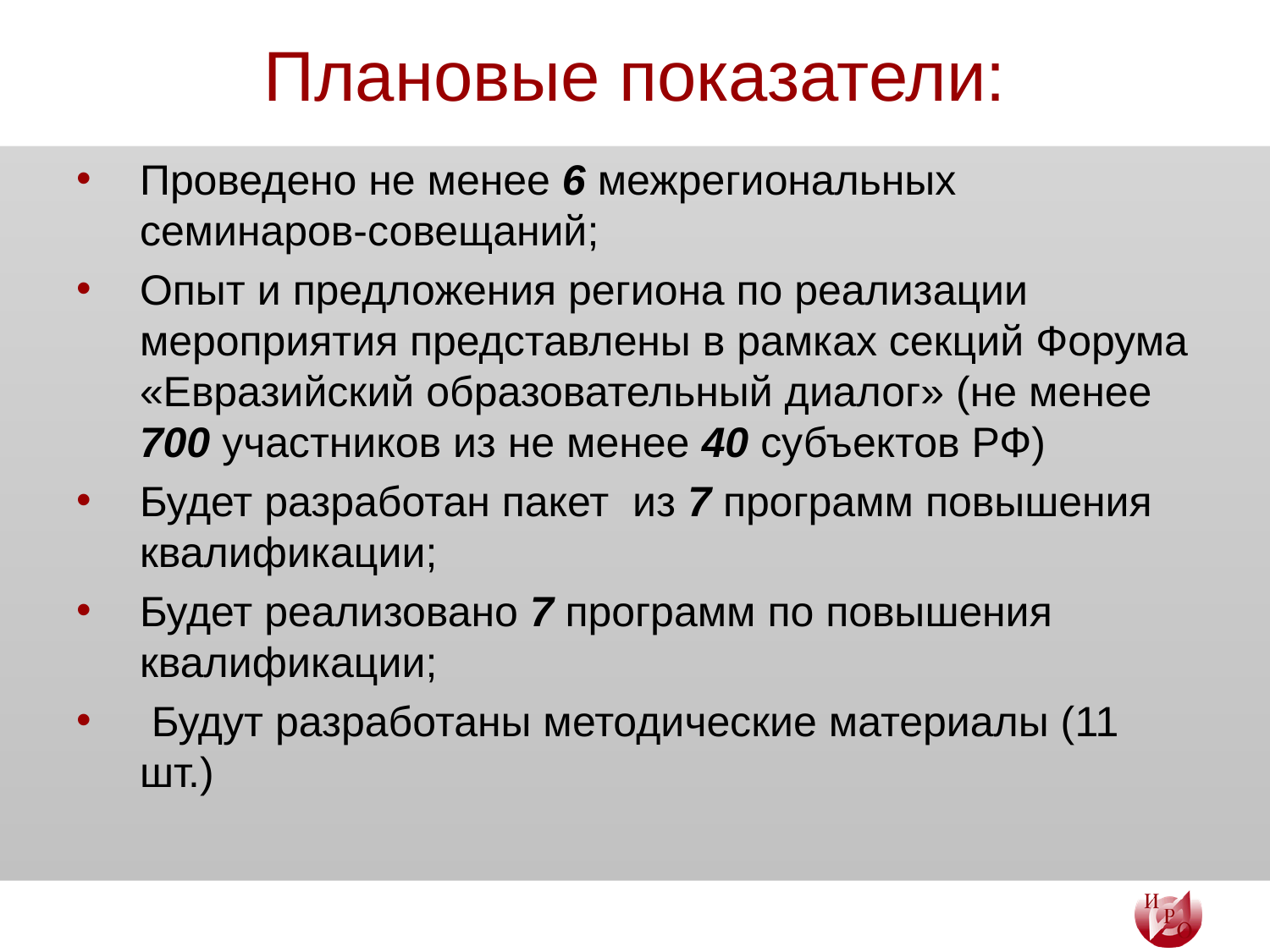

# Плановые показатели:
Проведено не менее 6 межрегиональных семинаров-совещаний;
Опыт и предложения региона по реализации мероприятия представлены в рамках секций Форума «Евразийский образовательный диалог» (не менее 700 участников из не менее 40 субъектов РФ)
Будет разработан пакет  из 7 программ повышения квалификации;
Будет реализовано 7 программ по повышения квалификации;
 Будут разработаны методические материалы (11 шт.)